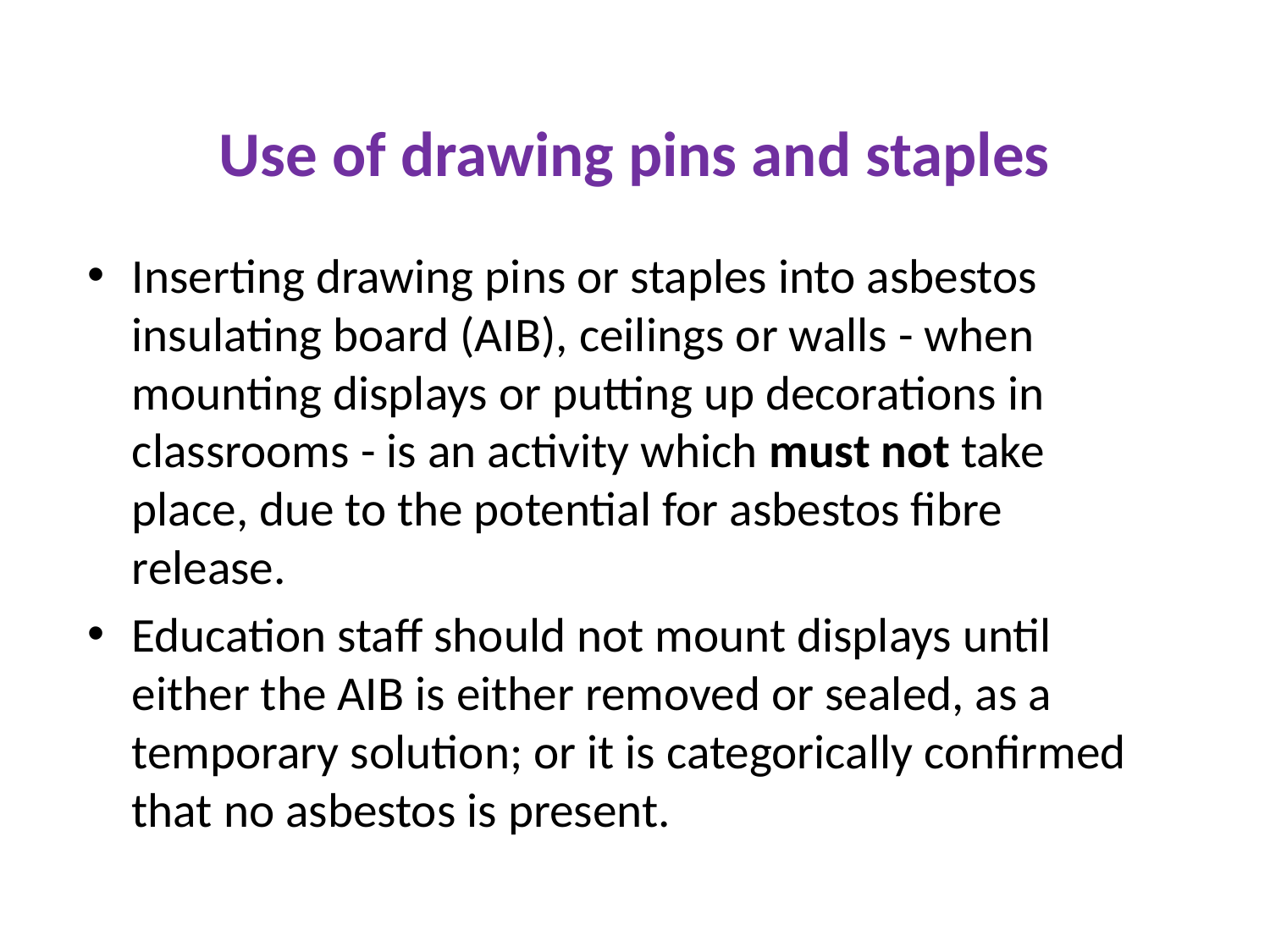

# Use of drawing pins and staples

Inserting drawing pins or staples into asbestos insulating board (AIB), ceilings or walls - when mounting displays or putting up decorations in classrooms - is an activity which must not take place, due to the potential for asbestos fibre release.
Education staff should not mount displays until either the AIB is either removed or sealed, as a temporary solution; or it is categorically confirmed that no asbestos is present.